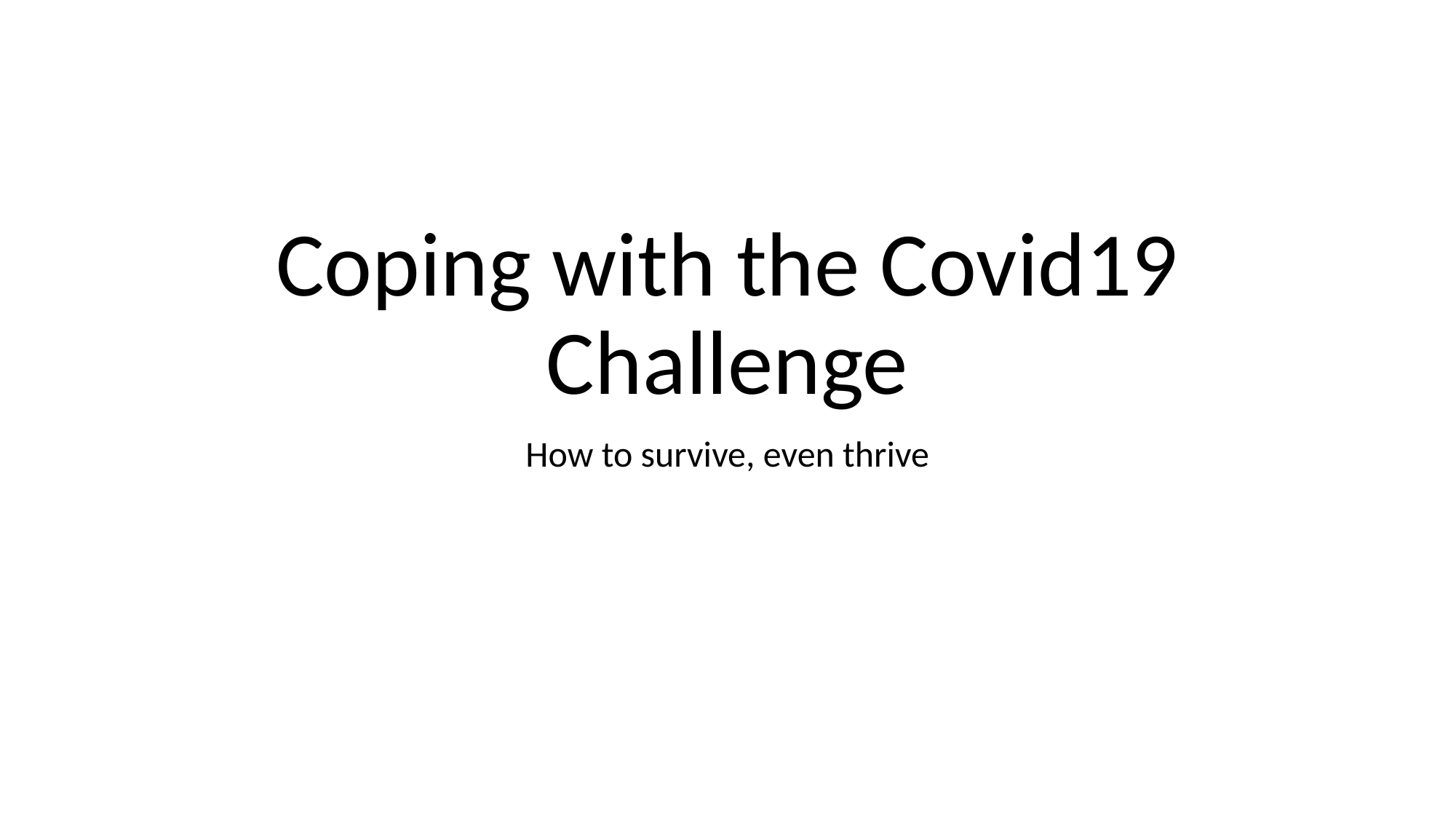

Coping with the Covid19 Challenge
How to survive, even thrive